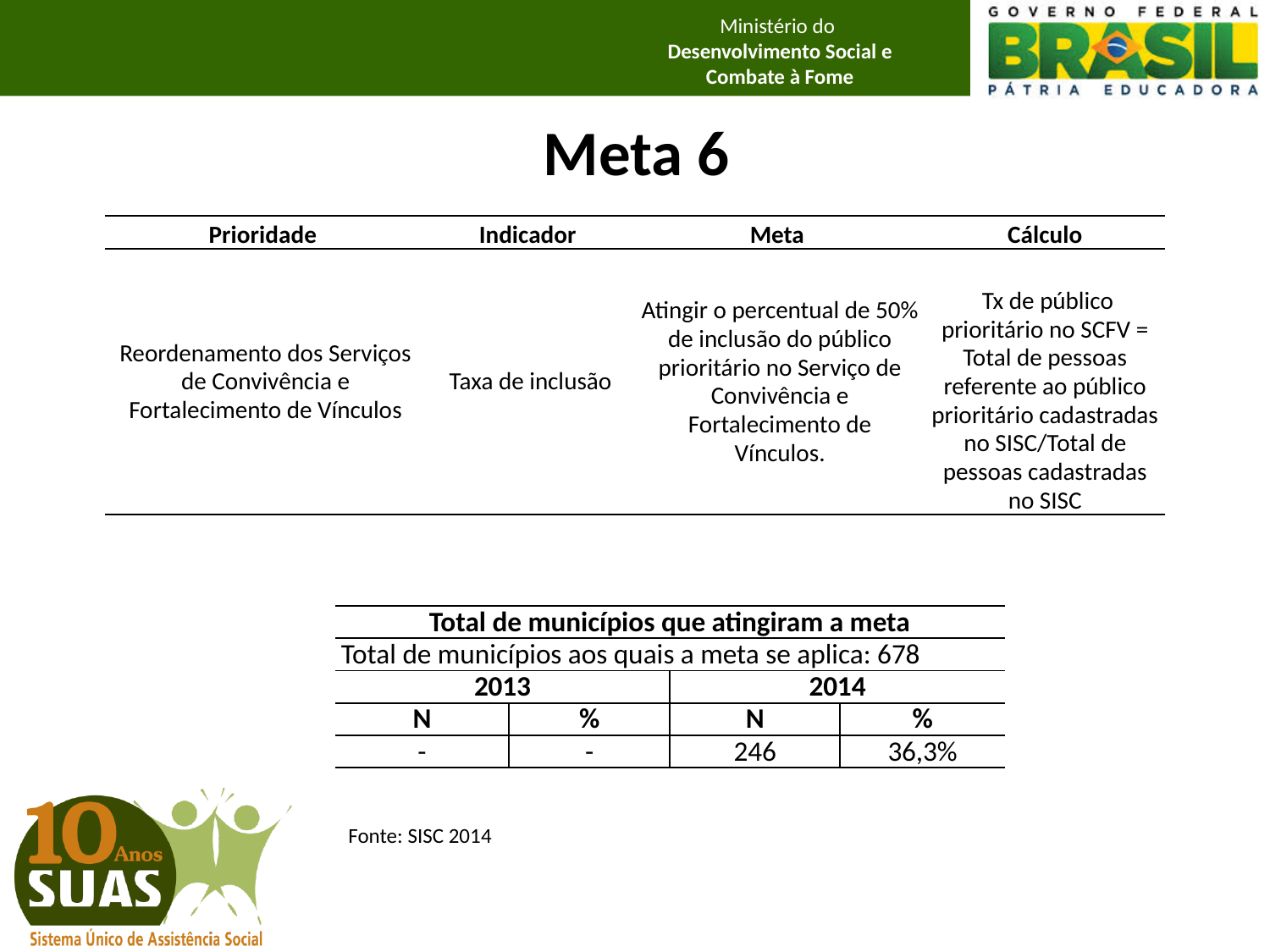

# Meta 6
| Prioridade | Indicador | Meta | Cálculo |
| --- | --- | --- | --- |
| Reordenamento dos Serviços de Convivência e Fortalecimento de Vínculos | Taxa de inclusão | Atingir o percentual de 50% de inclusão do público prioritário no Serviço de Convivência e Fortalecimento de Vínculos. | Tx de público prioritário no SCFV = Total de pessoas referente ao público prioritário cadastradas no SISC/Total de pessoas cadastradas no SISC |
| Total de municípios que atingiram a meta |  |  |  |
| --- | --- | --- | --- |
| Total de municípios aos quais a meta se aplica: 678 |  |  |  |
| 2013 |  | 2014 |  |
| N | % | N | % |
| - | - | 246 | 36,3% |
Fonte: SISC 2014